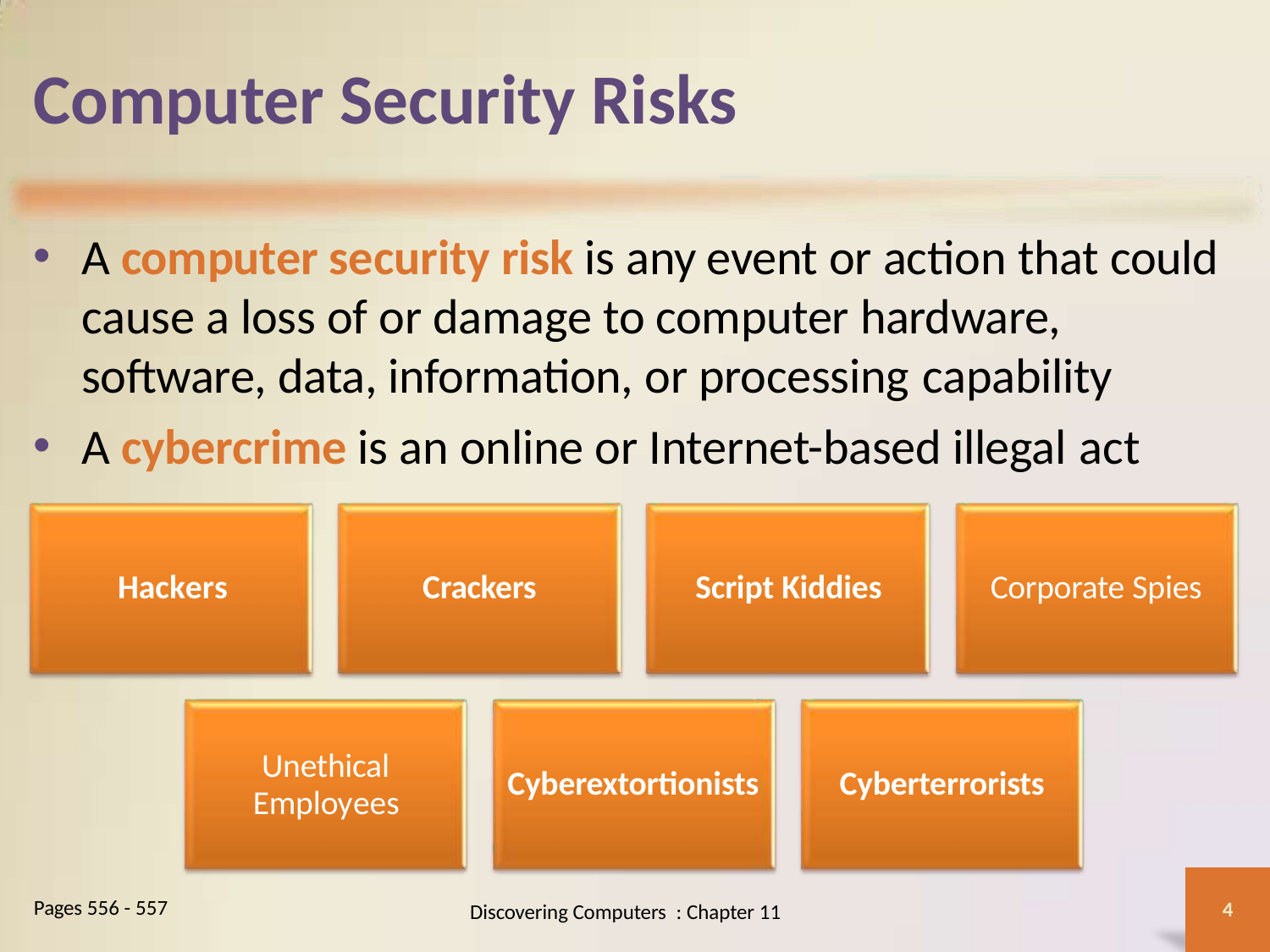

# Computer Security Risks
A computer security risk is any event or action that could  cause a loss of or damage to computer hardware,  software, data, information, or processing capability
A cybercrime is an online or Internet-based illegal act

Hackers
Crackers
Script Kiddies
Corporate Spies

Unethical  Employees
Cyberextortionists
Cyberterrorists
Pages 556 - 557
4
Discovering Computers  : Chapter 11